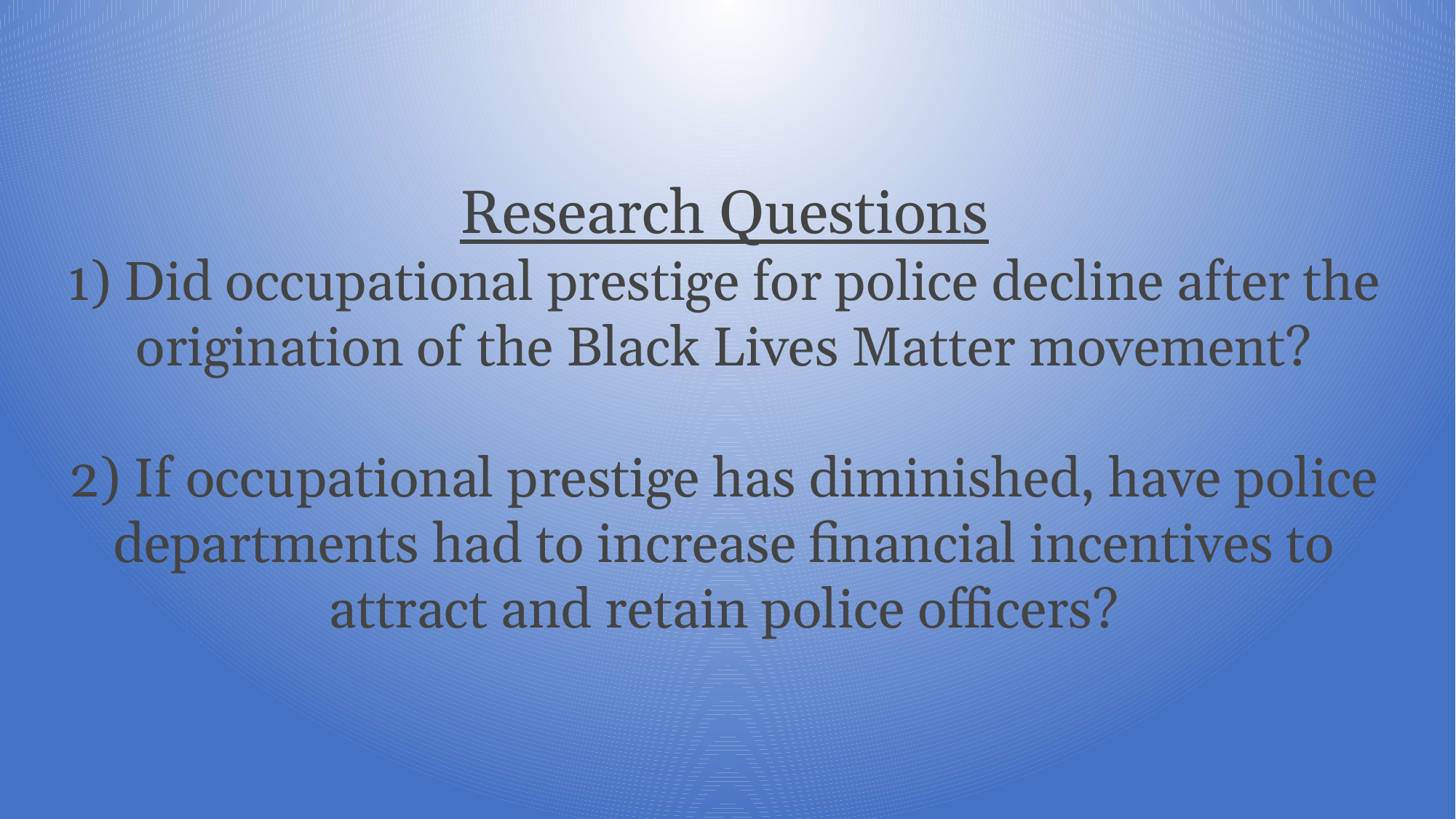

Research Questions
1) Did occupational prestige for police decline after the origination of the Black Lives Matter movement?

2) If occupational prestige has diminished, have police departments had to increase financial incentives to attract and retain police officers?